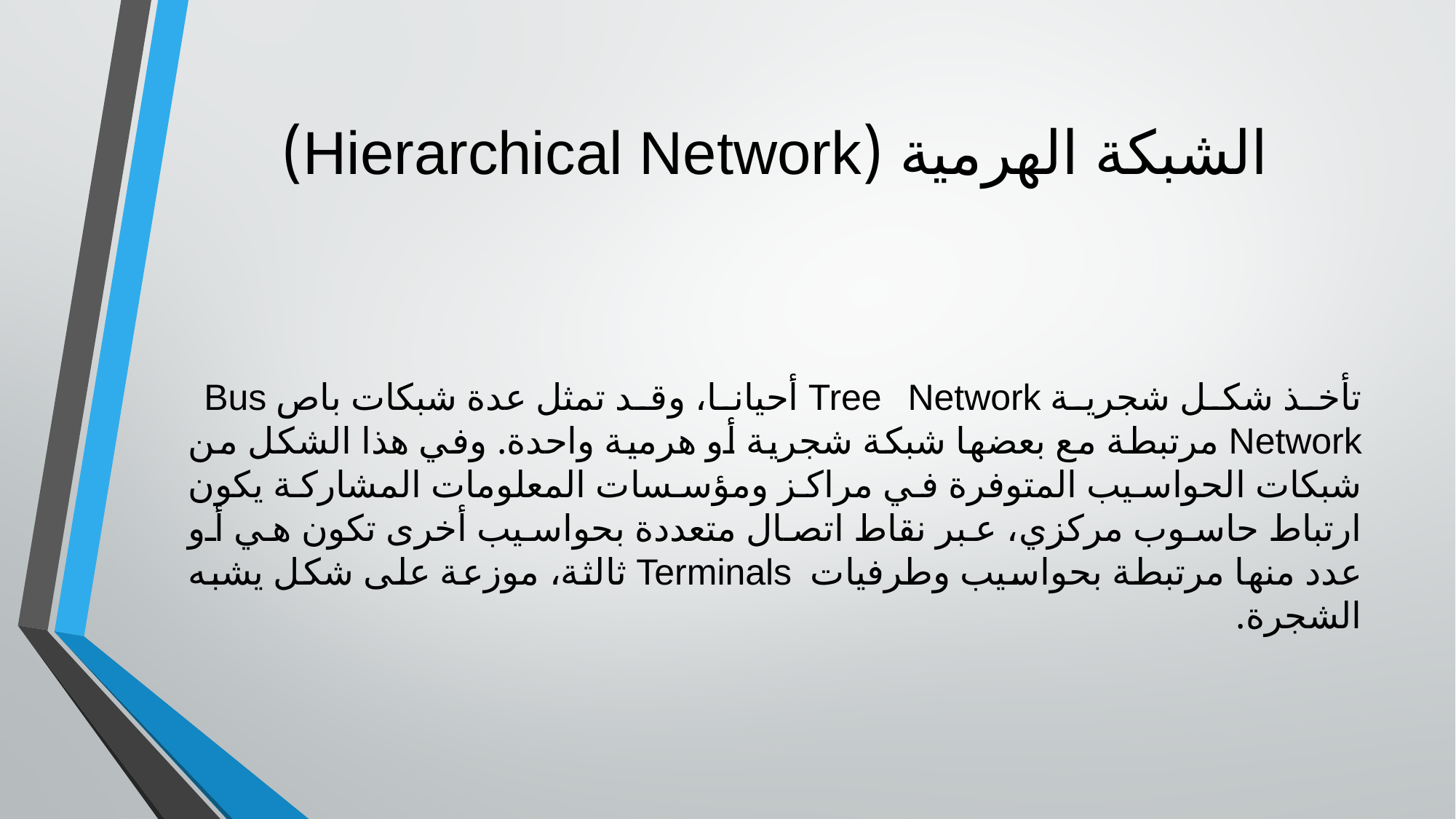

# الشبكة الهرمية (Hierarchical Network)
تأخذ شكل شجرية Tree Network أحيانا، وقد تمثل عدة شبكات باص Bus Network مرتبطة مع بعضها شبكة شجرية أو هرمية واحدة. وفي هذا الشكل من شبكات الحواسيب المتوفرة في مراكز ومؤسسات المعلومات المشاركة يكون ارتباط حاسوب مركزي، عبر نقاط اتصال متعددة بحواسيب أخرى تكون هي أو عدد منها مرتبطة بحواسيب وطرفيات  Terminals ثالثة، موزعة على شكل يشبه الشجرة.